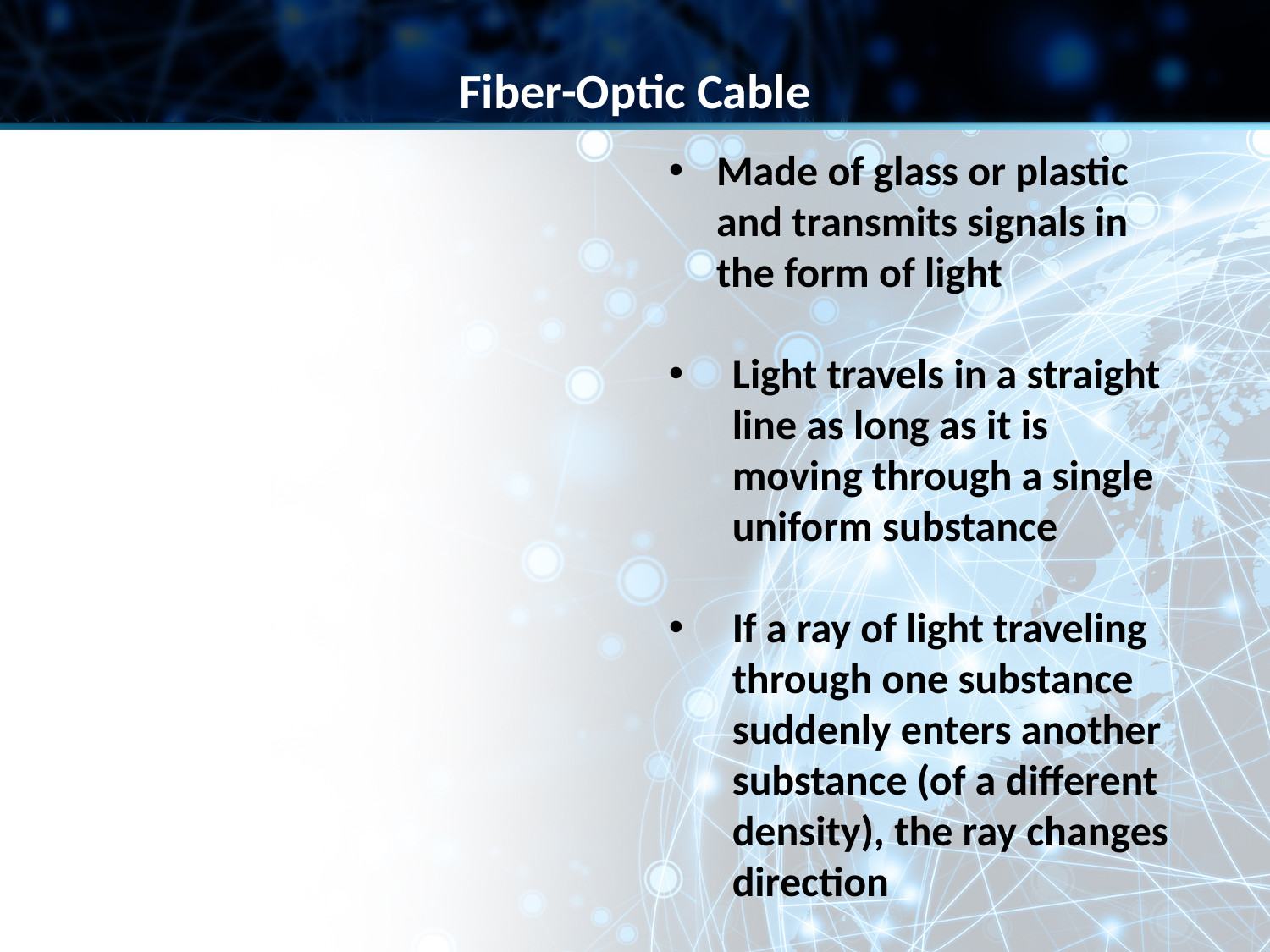

Fiber-Optic Cable
Made of glass or plastic and transmits signals in the form of light

Light travels in a straight line as long as it is moving through a single uniform substance

If a ray of light traveling through one substance suddenly enters another substance (of a different density), the ray changes direction